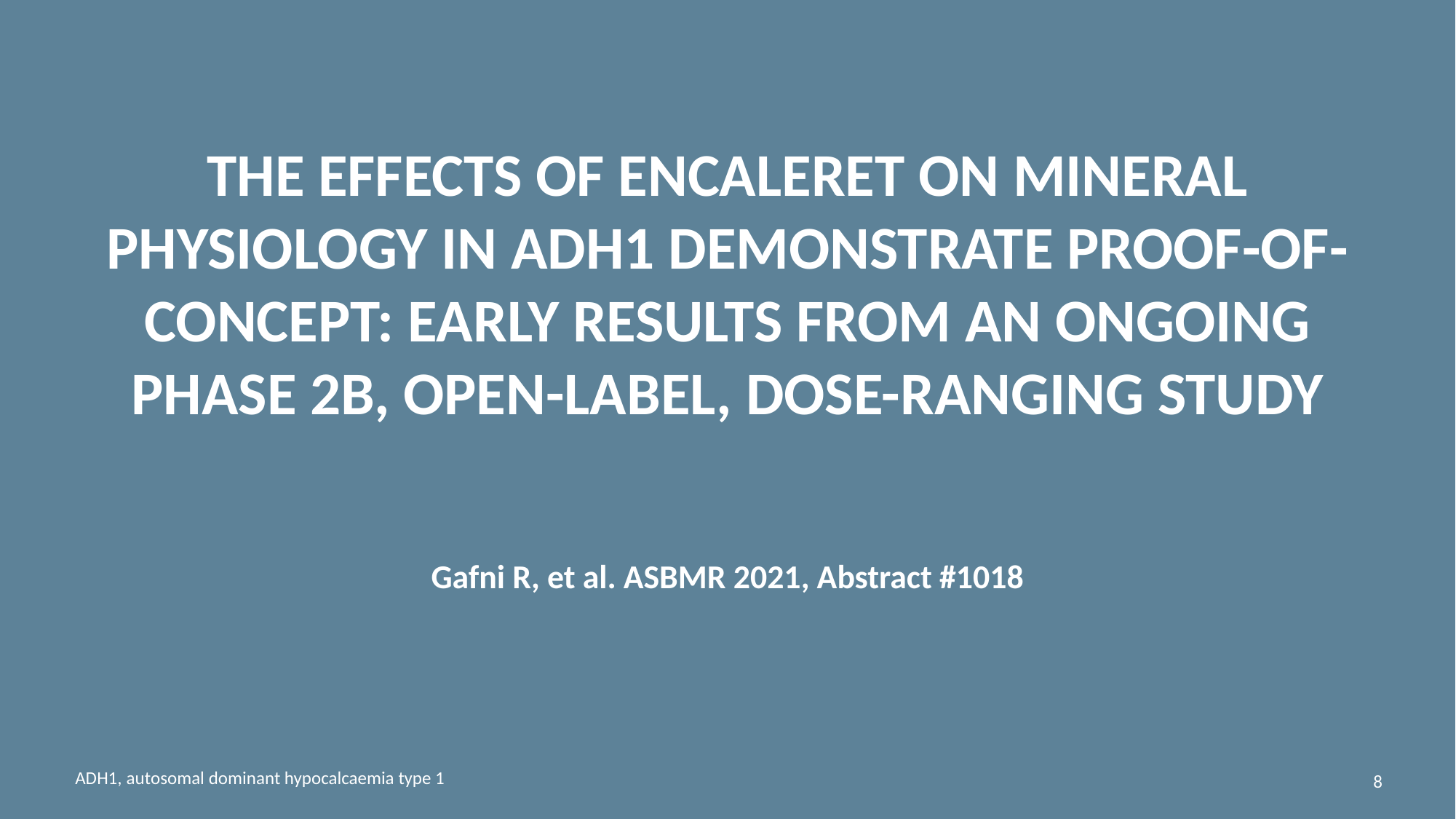

# The Effects of Encaleret on Mineral Physiology in ADH1 Demonstrate Proof-of-Concept: Early Results from an Ongoing Phase 2B, Open-Label, Dose-Ranging Study
Gafni R, et al. ASBMR 2021, Abstract #1018
8
ADH1, autosomal dominant hypocalcaemia type 1